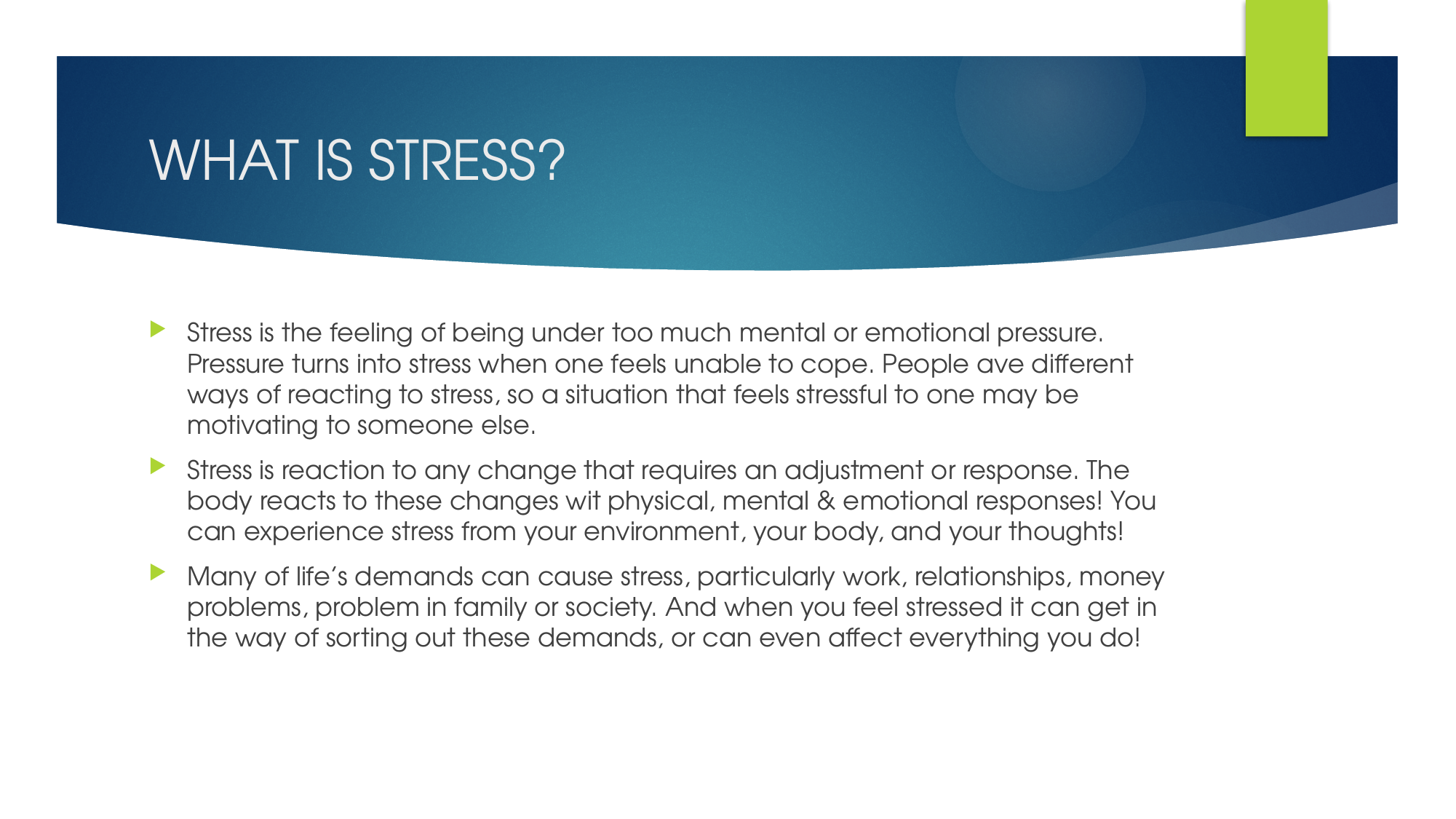

# WHAT IS STRESS?
Stress is the feeling of being under too much mental or emotional pressure. Pressure turns into stress when one feels unable to cope. People ave different ways of reacting to stress, so a situation that feels stressful to one may be motivating to someone else.
Stress is reaction to any change that requires an adjustment or response. The body reacts to these changes wit physical, mental & emotional responses! You can experience stress from your environment, your body, and your thoughts!
Many of life’s demands can cause stress, particularly work, relationships, money problems, problem in family or society. And when you feel stressed it can get in the way of sorting out these demands, or can even affect everything you do!